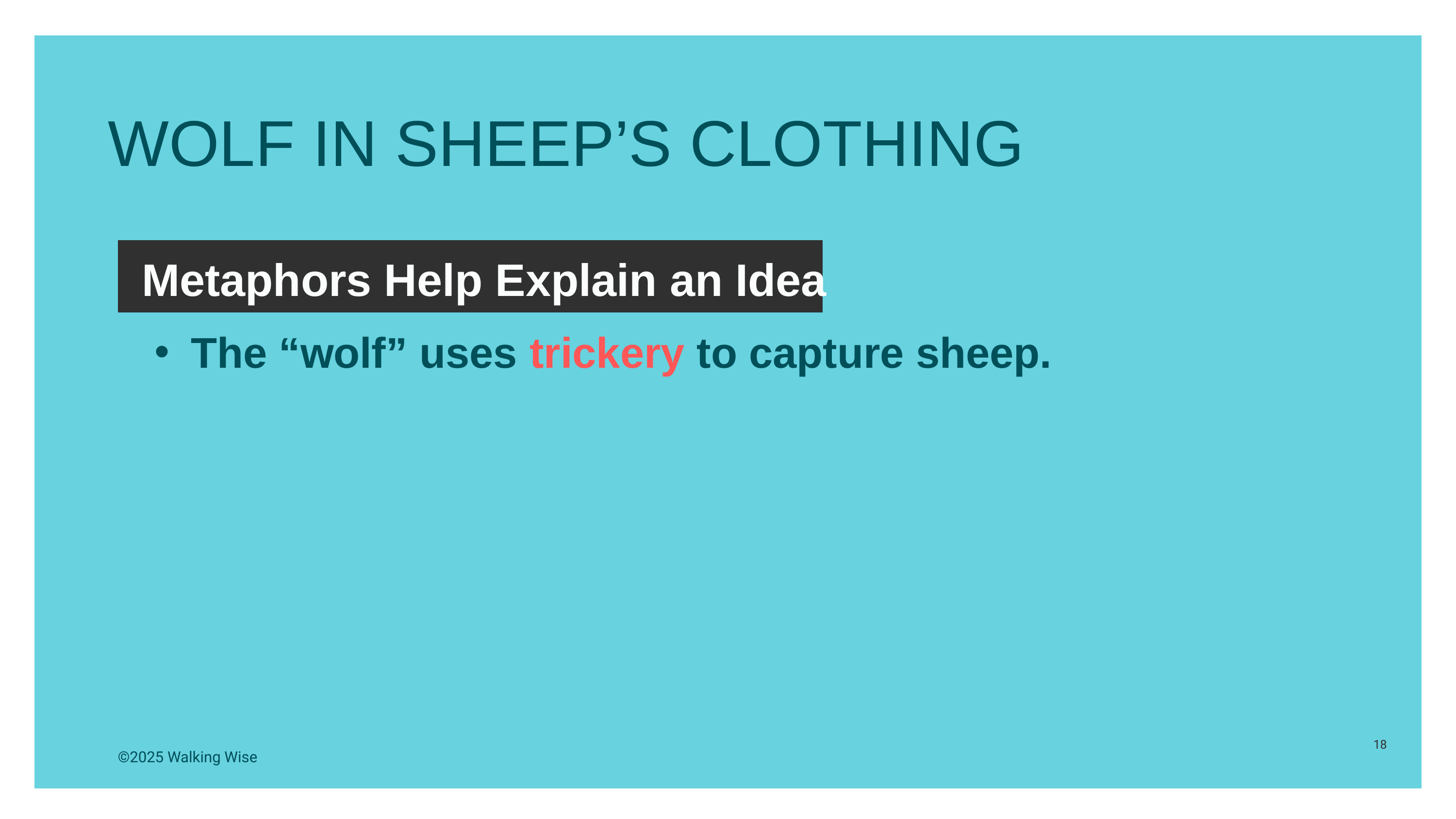

WOLF IN SHEEP’S CLOTHING

Metaphors Help Explain an Idea
The “wolf” uses trickery to capture sheep.

18
©2025 Walking Wise